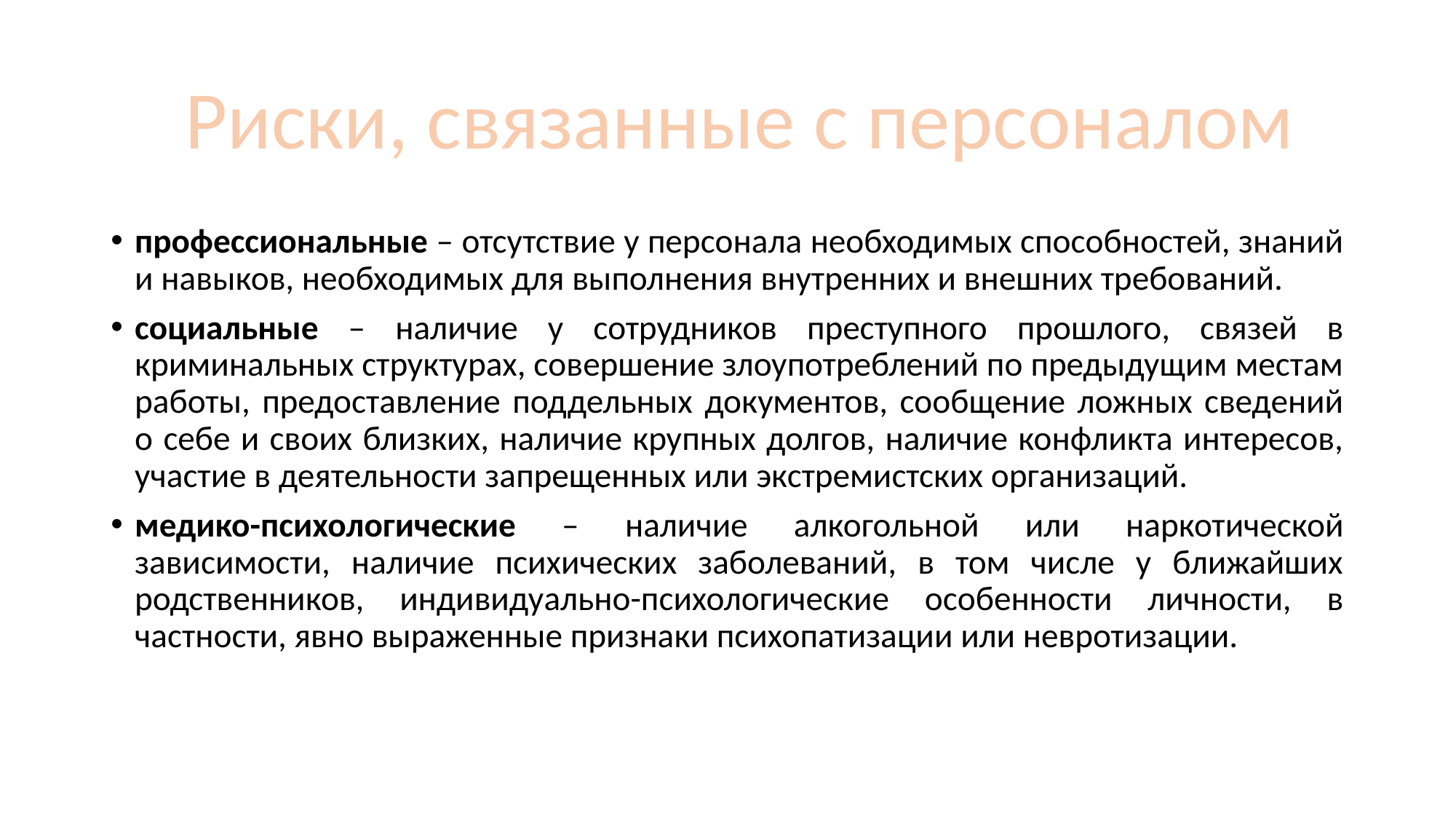

# Риски, связанные с персоналом
профессиональные – отсутствие у персонала необходимых способностей, знаний и навыков, необходимых для выполнения внутренних и внешних требований.
социальные – наличие у сотрудников преступного прошлого, связей в криминальных структурах, совершение злоупотреблений по предыдущим местам работы, предоставление поддельных документов, сообщение ложных сведений о себе и своих близких, наличие крупных долгов, наличие конфликта интересов, участие в деятельности запрещенных или экстремистских организаций.
медико-психологические – наличие алкогольной или наркотической зависимости, наличие психических заболеваний, в том числе у ближайших родственников, индивидуально-психологические особенности личности, в частности, явно выраженные признаки психопатизации или невротизации.